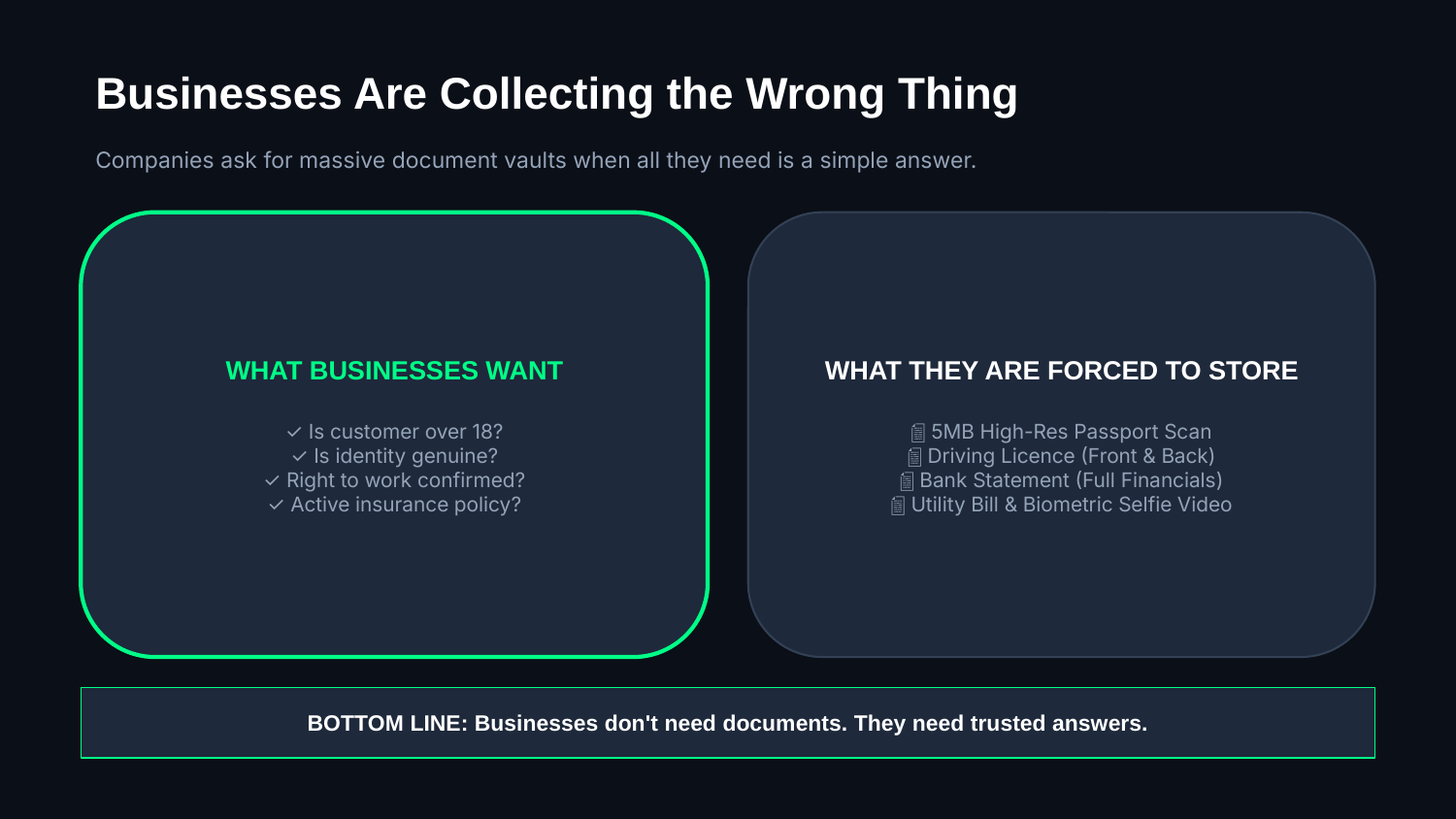

Businesses Are Collecting the Wrong Thing
Companies ask for massive document vaults when all they need is a simple answer.
WHAT BUSINESSES WANT

✓ Is customer over 18?
✓ Is identity genuine?
✓ Right to work confirmed?
✓ Active insurance policy?
WHAT THEY ARE FORCED TO STORE

📄 5MB High-Res Passport Scan
📄 Driving Licence (Front & Back)
📄 Bank Statement (Full Financials)
📄 Utility Bill & Biometric Selfie Video
BOTTOM LINE: Businesses don't need documents. They need trusted answers.